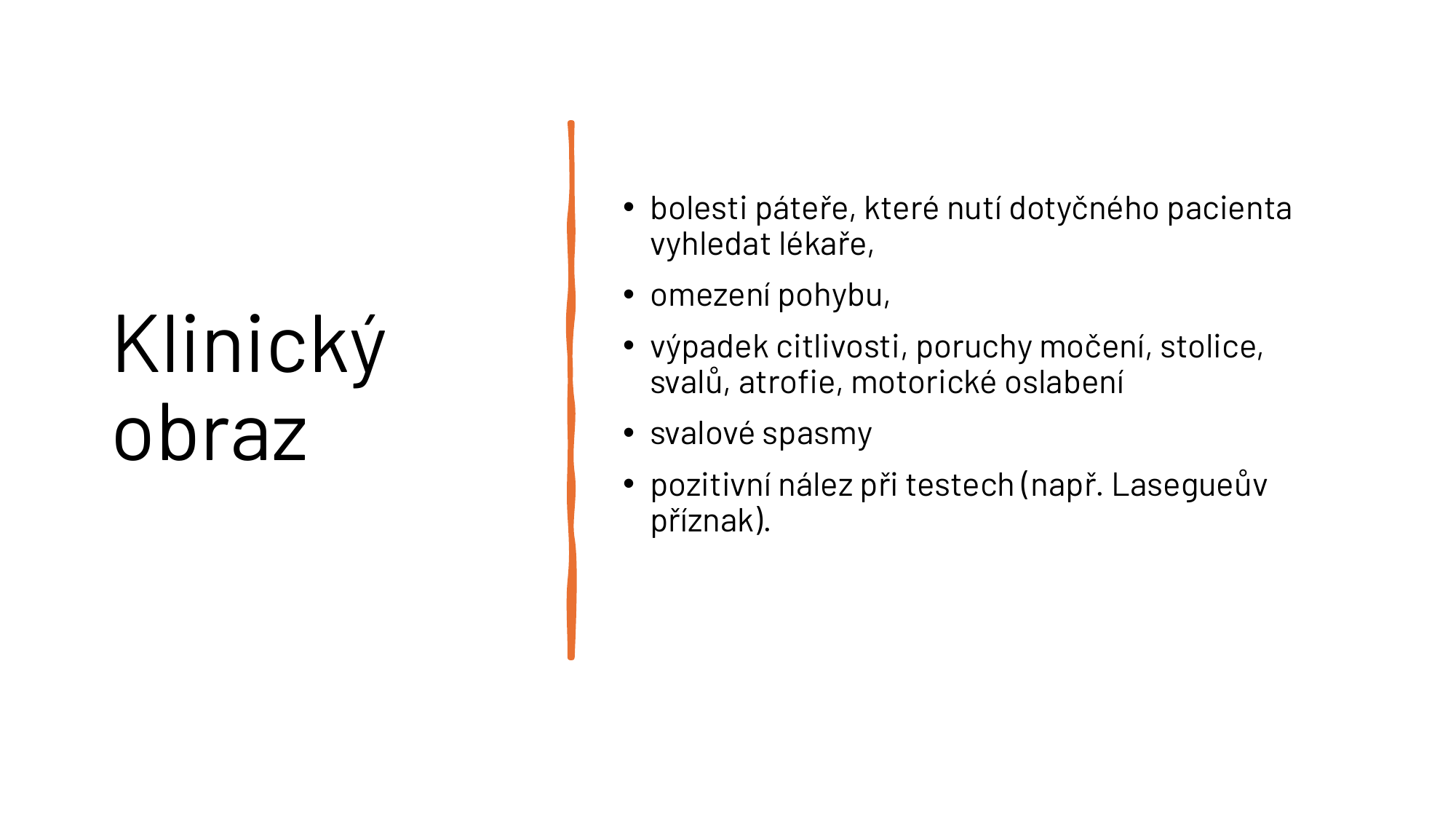

# Klinický obraz
bolesti páteře, které nutí dotyčného pacienta vyhledat lékaře,
omezení pohybu,
výpadek citlivosti, poruchy močení, stolice, svalů, atrofie, motorické oslabení
svalové spasmy
pozitivní nález při testech (např. Lasegueův příznak).